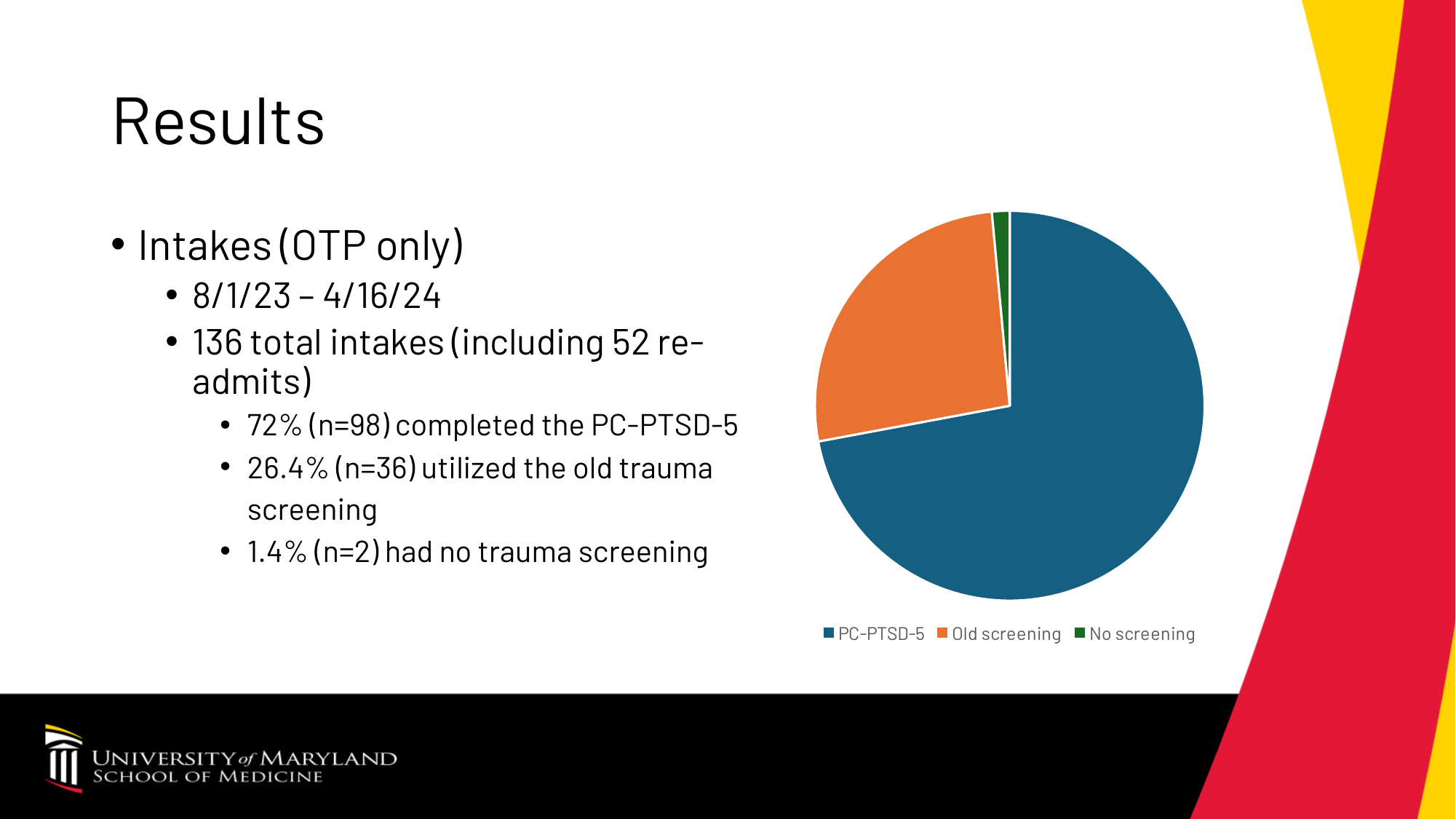

# Results

### Chart

| Category | Sales |
|---|---|
| PC-PTSD-5 | 98.0 |
| Old screening | 36.0 |
| No screening | 2.0 |
Intakes (OTP only)
8/1/23 – 4/16/24
136 total intakes (including 52 re-admits)
72% (n=98) completed the PC-PTSD-5
26.4% (n=36) utilized the old trauma screening
1.4% (n=2) had no trauma screening